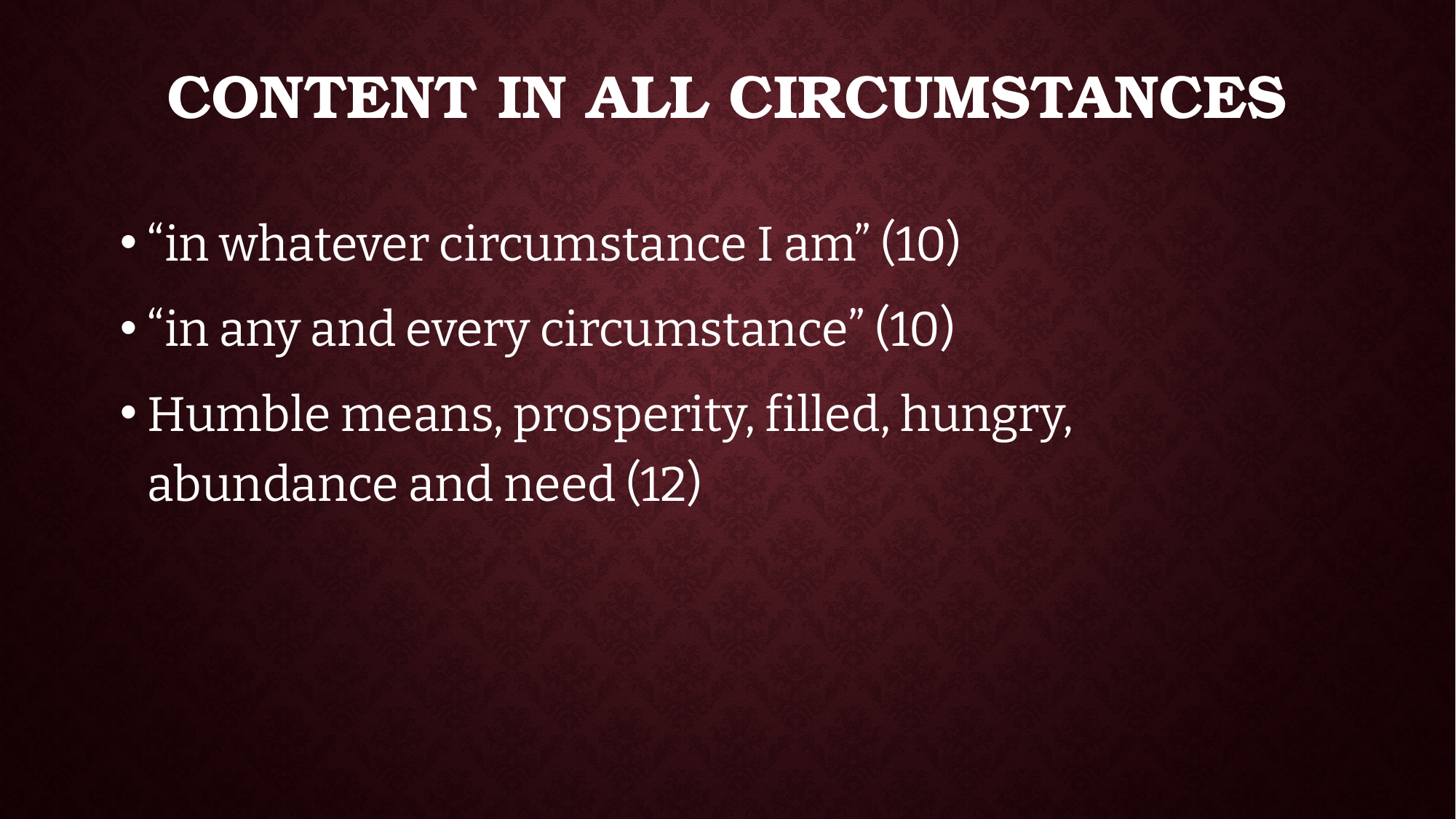

# Content in all circumstances
“in whatever circumstance I am” (10)
“in any and every circumstance” (10)
Humble means, prosperity, filled, hungry, abundance and need (12)